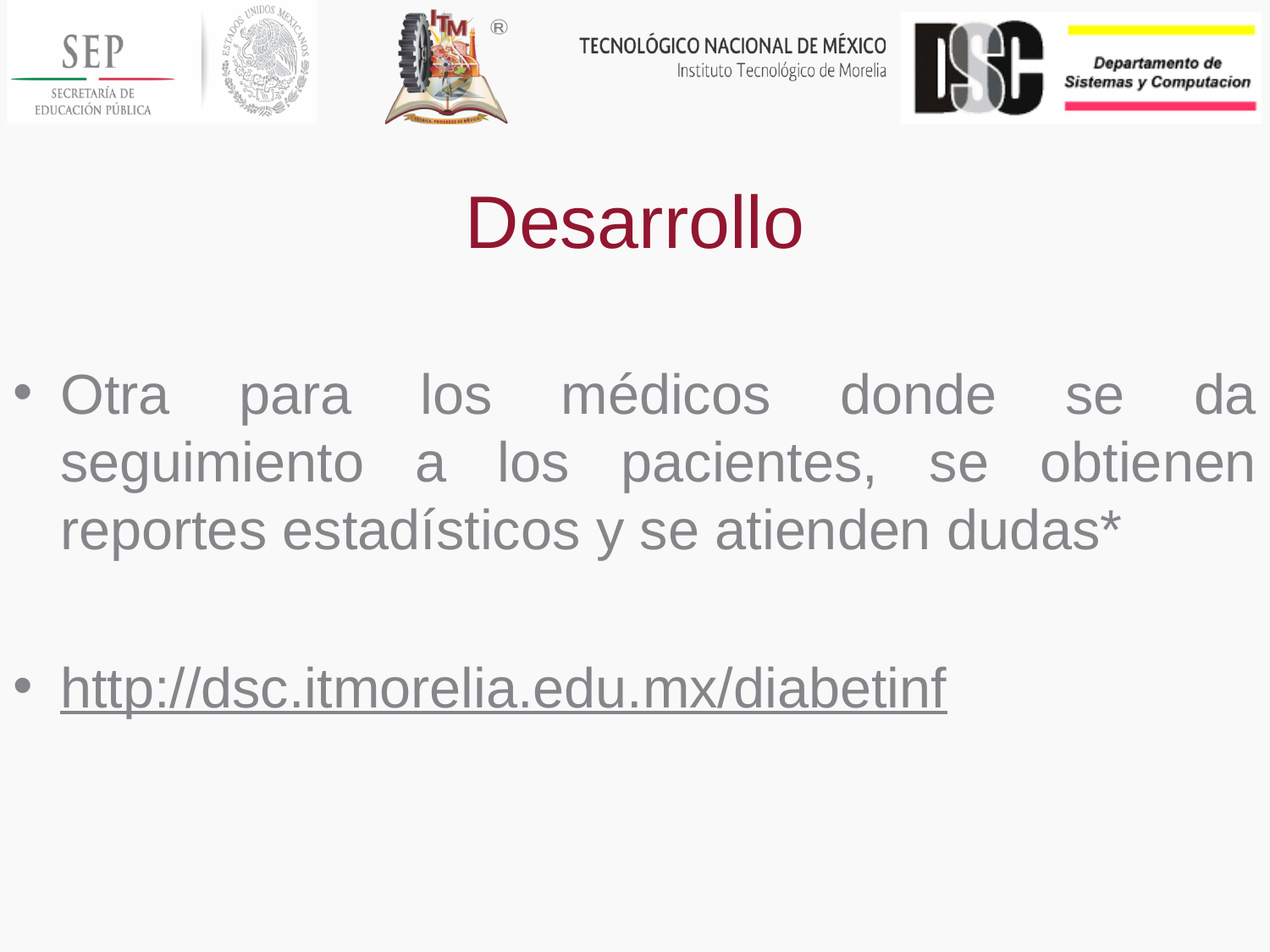

# Desarrollo

Otra para los médicos donde se da seguimiento a los pacientes, se obtienen reportes estadísticos y se atienden dudas*

http://dsc.itmorelia.edu.mx/diabetinf